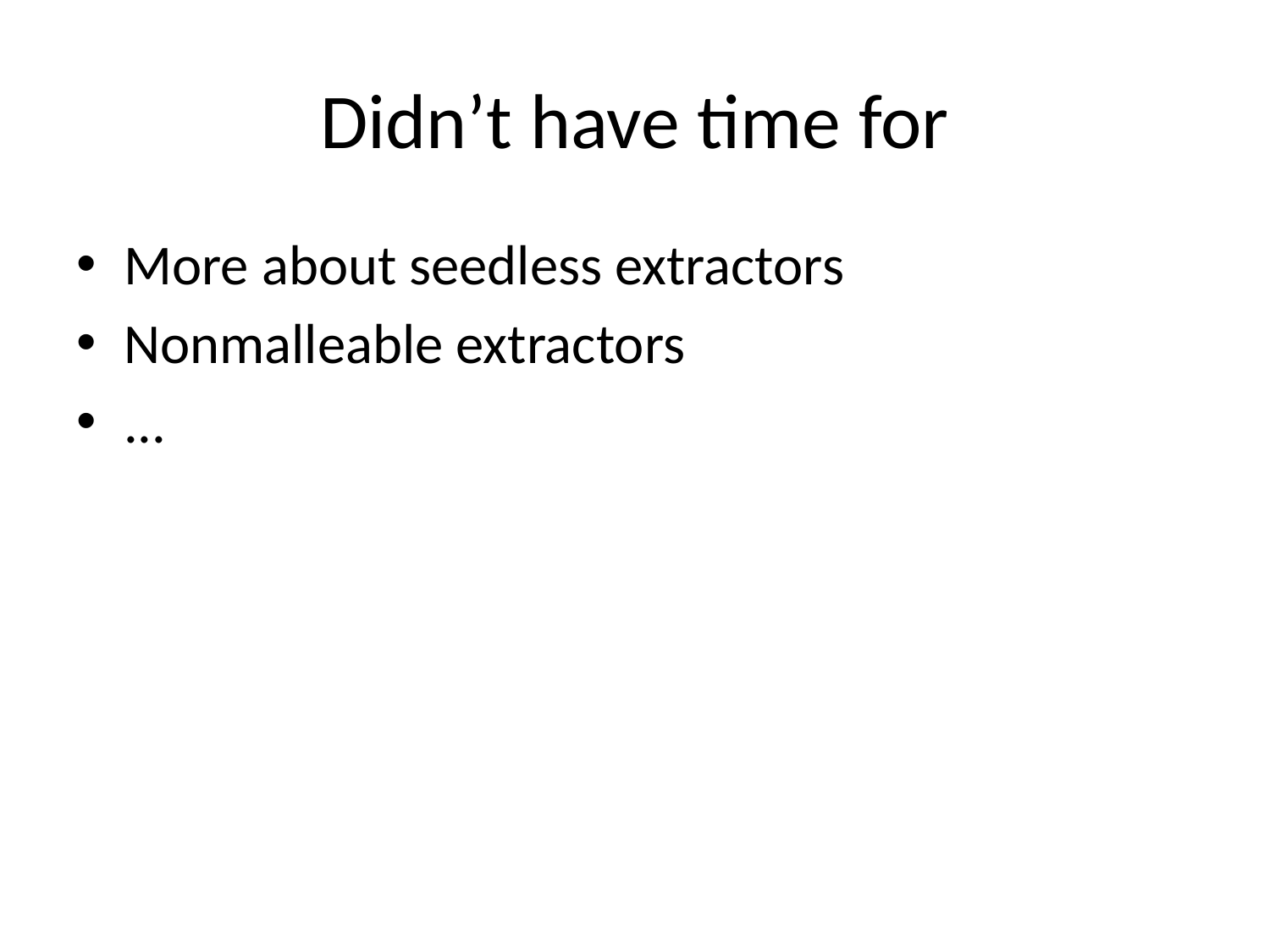

# Didn’t have time for
More about seedless extractors
Nonmalleable extractors
...